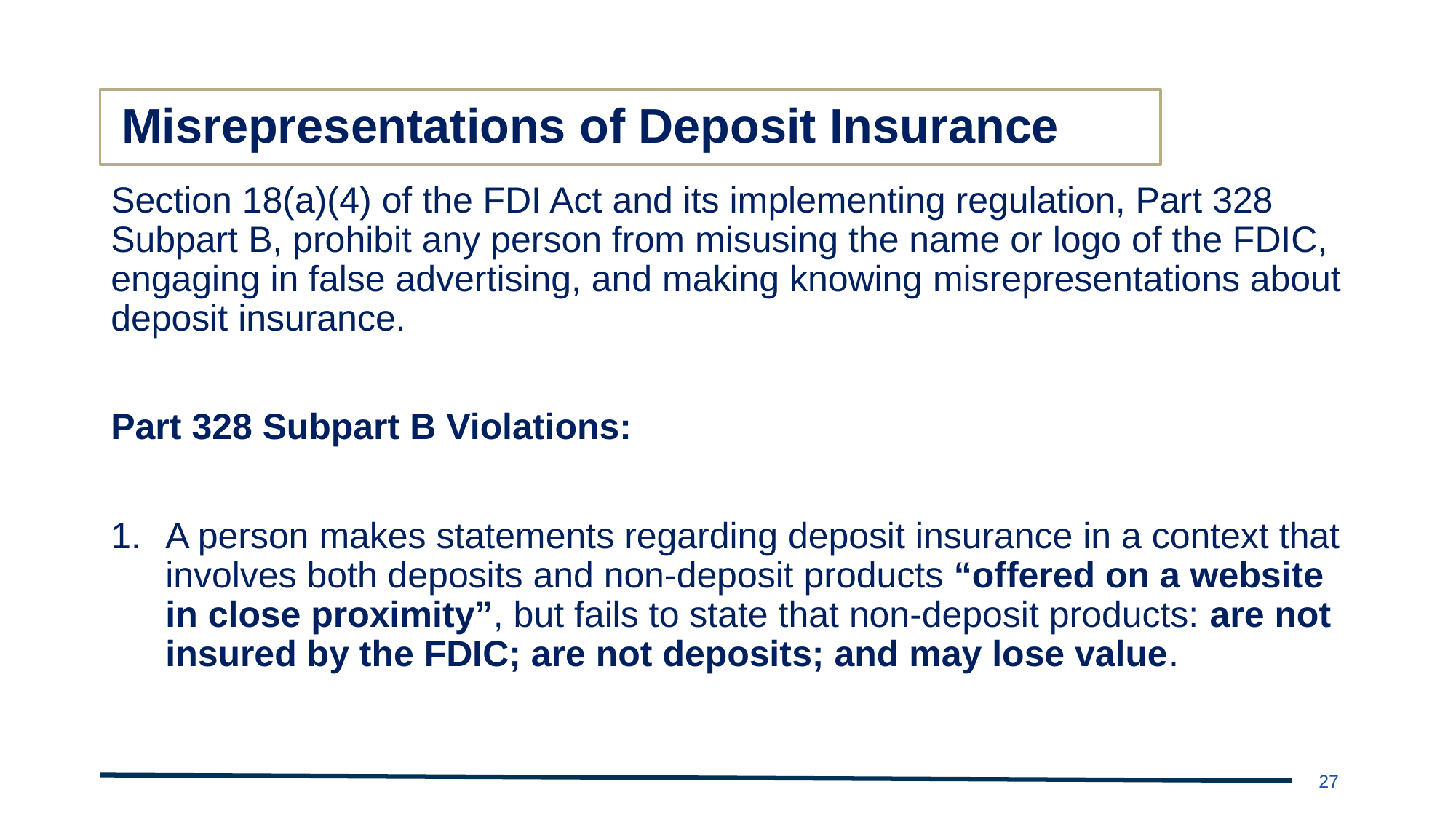

# Misrepresentations of Deposit Insurance
Section 18(a)(4) of the FDI Act and its implementing regulation, Part 328 Subpart B, prohibit any person from misusing the name or logo of the FDIC, engaging in false advertising, and making knowing misrepresentations about deposit insurance.

Part 328 Subpart B Violations:

A person makes statements regarding deposit insurance in a context that involves both deposits and non-deposit products “offered on a website in close proximity”, but fails to state that non-deposit products: are not insured by the FDIC; are not deposits; and may lose value.
27